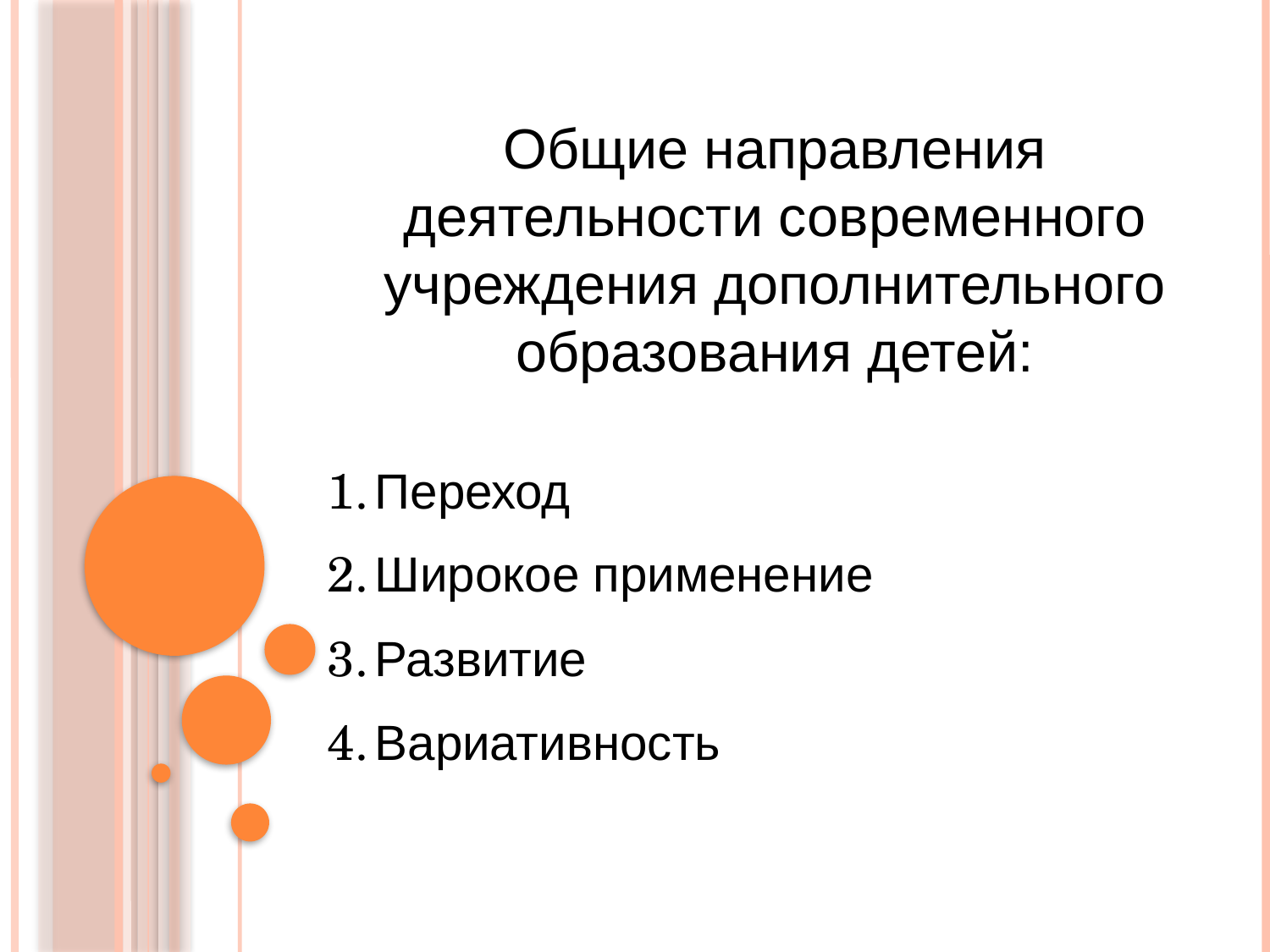

Общие направления деятельности современного учреждения дополнительного образования детей:

Переход
Широкое применение
Развитие
Вариативность